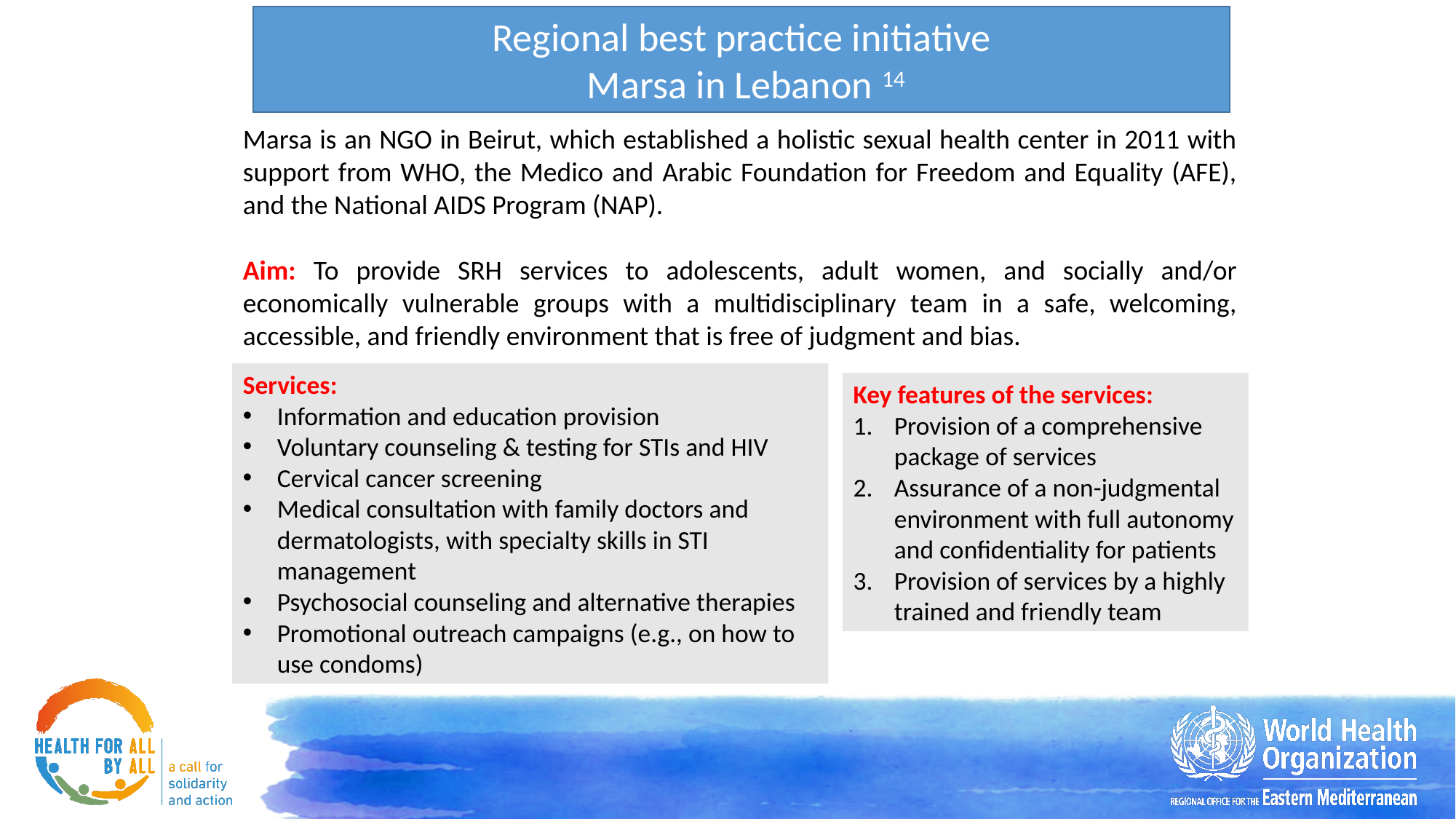

Regional best practice initiative
 Marsa in Lebanon 14
Marsa is an NGO in Beirut, which established a holistic sexual health center in 2011 with support from WHO, the Medico and Arabic Foundation for Freedom and Equality (AFE), and the National AIDS Program (NAP).

Aim: To provide SRH services to adolescents, adult women, and socially and/or economically vulnerable groups with a multidisciplinary team in a safe, welcoming, accessible, and friendly environment that is free of judgment and bias.
Services:
Information and education provision
Voluntary counseling & testing for STIs and HIV
Cervical cancer screening
Medical consultation with family doctors and dermatologists, with specialty skills in STI management
Psychosocial counseling and alternative therapies
Promotional outreach campaigns (e.g., on how to use condoms)
Key features of the services:
Provision of a comprehensive package of services
Assurance of a non-judgmental environment with full autonomy and confidentiality for patients
Provision of services by a highly trained and friendly team